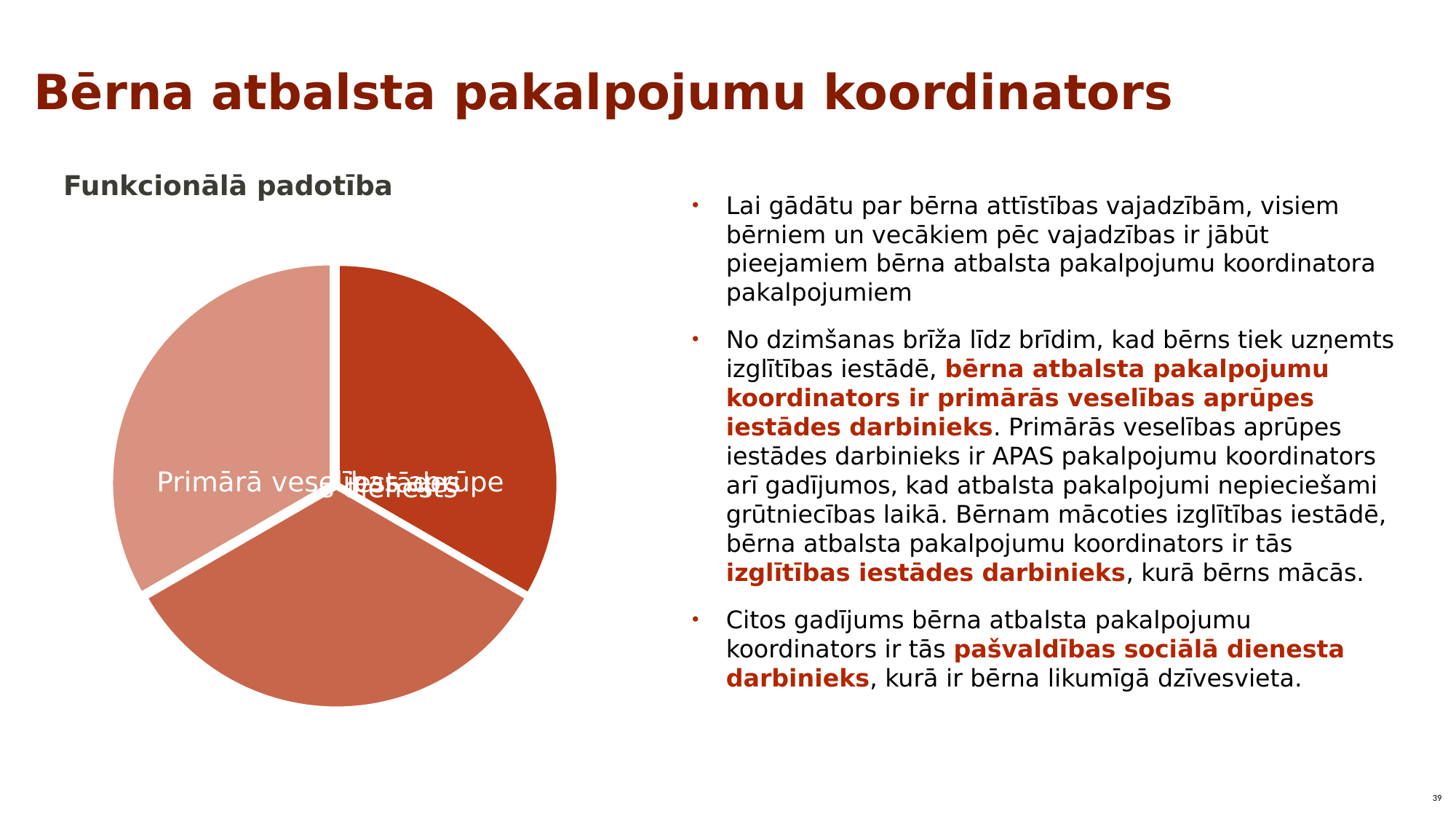

# Bērna atbalsta pakalpojumu koordinators
Funkcionālā padotība
Lai gādātu par bērna attīstības vajadzībām, visiem bērniem un vecākiem pēc vajadzības ir jābūt pieejamiem bērna atbalsta pakalpojumu koordinatora pakalpojumiem
No dzimšanas brīža līdz brīdim, kad bērns tiek uzņemts izglītības iestādē, bērna atbalsta pakalpojumu koordinators ir primārās veselības aprūpes iestādes darbinieks. Primārās veselības aprūpes iestādes darbinieks ir APAS pakalpojumu koordinators arī gadījumos, kad atbalsta pakalpojumi nepieciešami grūtniecības laikā. Bērnam mācoties izglītības iestādē, bērna atbalsta pakalpojumu koordinators ir tās izglītības iestādes darbinieks, kurā bērns mācās.
Citos gadījums bērna atbalsta pakalpojumu koordinators ir tās pašvaldības sociālā dienesta darbinieks, kurā ir bērna likumīgā dzīvesvieta.
Izglītības iestādes
Sociālais dienests
Primārā veselības aprūpe
39